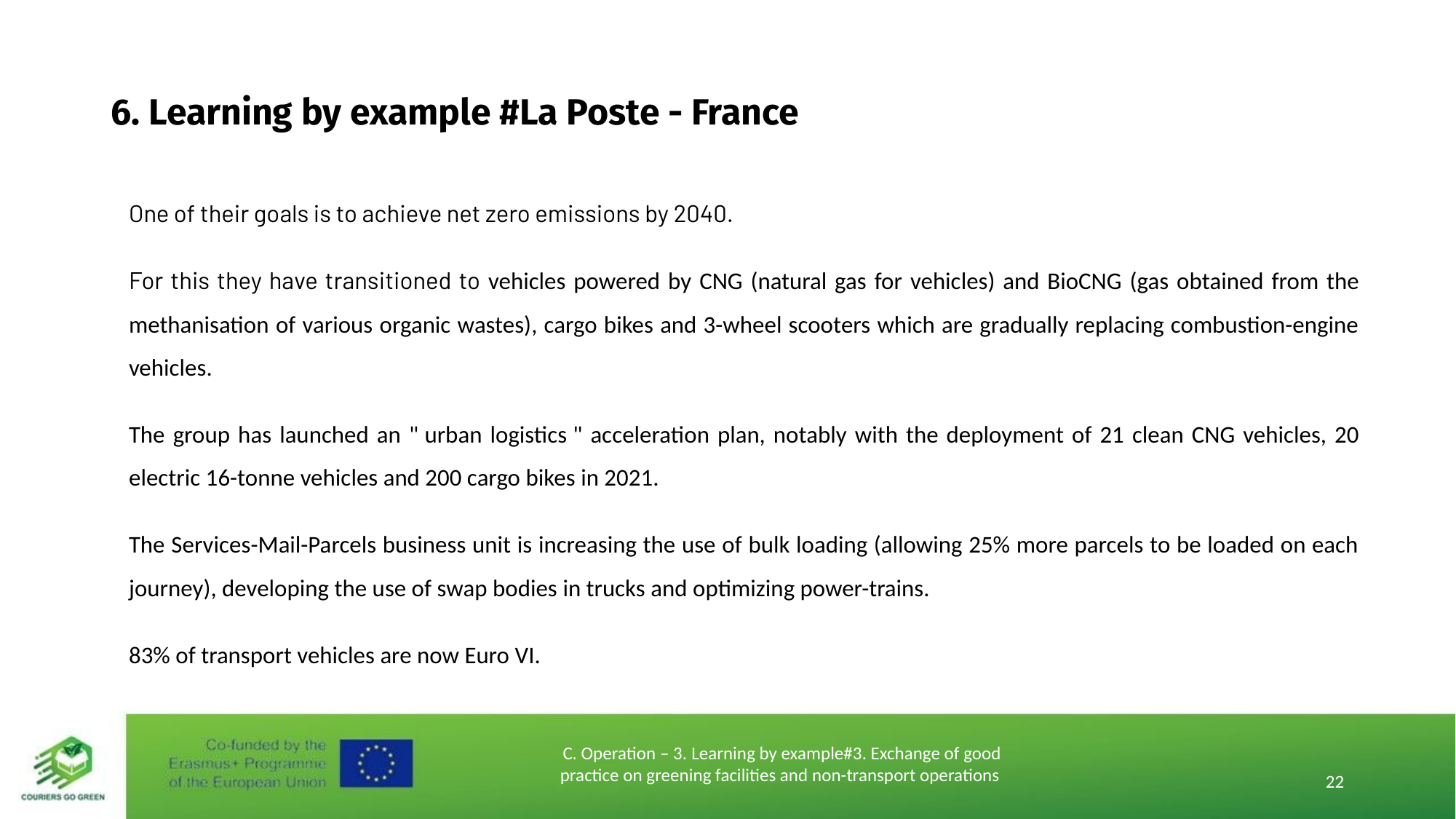

# 6. Learning by example #La Poste - France
One of their goals is to achieve net zero emissions by 2040.
For this they have transitioned to vehicles powered by CNG (natural gas for vehicles) and BioCNG (gas obtained from the methanisation of various organic wastes), cargo bikes and 3-wheel scooters which are gradually replacing combustion-engine vehicles.
The group has launched an " urban logistics " acceleration plan, notably with the deployment of 21 clean CNG vehicles, 20 electric 16-tonne vehicles and 200 cargo bikes in 2021.
The Services-Mail-Parcels business unit is increasing the use of bulk loading (allowing 25% more parcels to be loaded on each journey), developing the use of swap bodies in trucks and optimizing power-trains.
83% of transport vehicles are now Euro VI.
C. Operation – 3. Learning by example#3. Exchange of good practice on greening facilities and non-transport operations
22